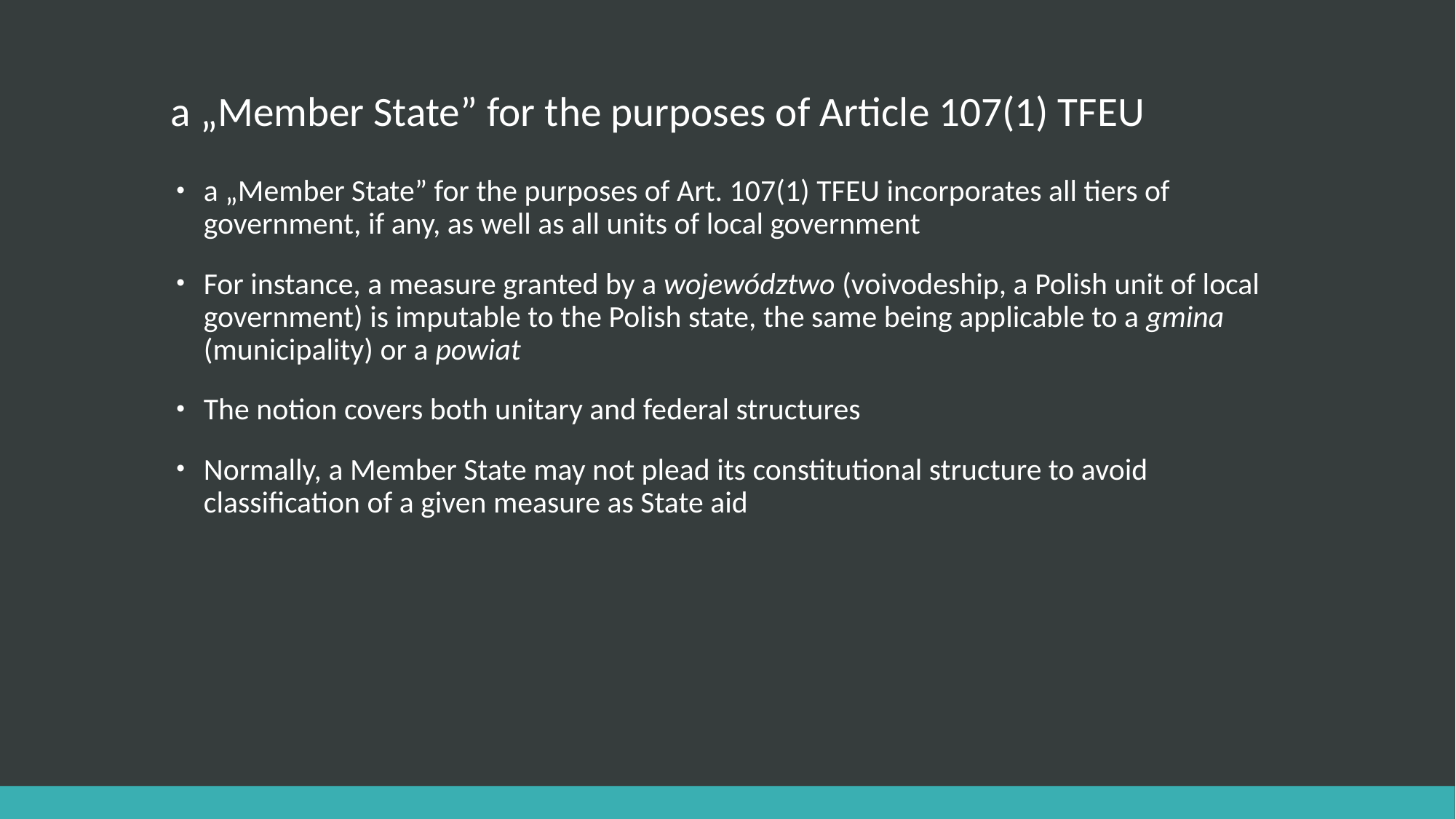

# a „Member State” for the purposes of Article 107(1) TFEU
a „Member State” for the purposes of Art. 107(1) TFEU incorporates all tiers of government, if any, as well as all units of local government
For instance, a measure granted by a województwo (voivodeship, a Polish unit of local government) is imputable to the Polish state, the same being applicable to a gmina (municipality) or a powiat
The notion covers both unitary and federal structures
Normally, a Member State may not plead its constitutional structure to avoid classification of a given measure as State aid